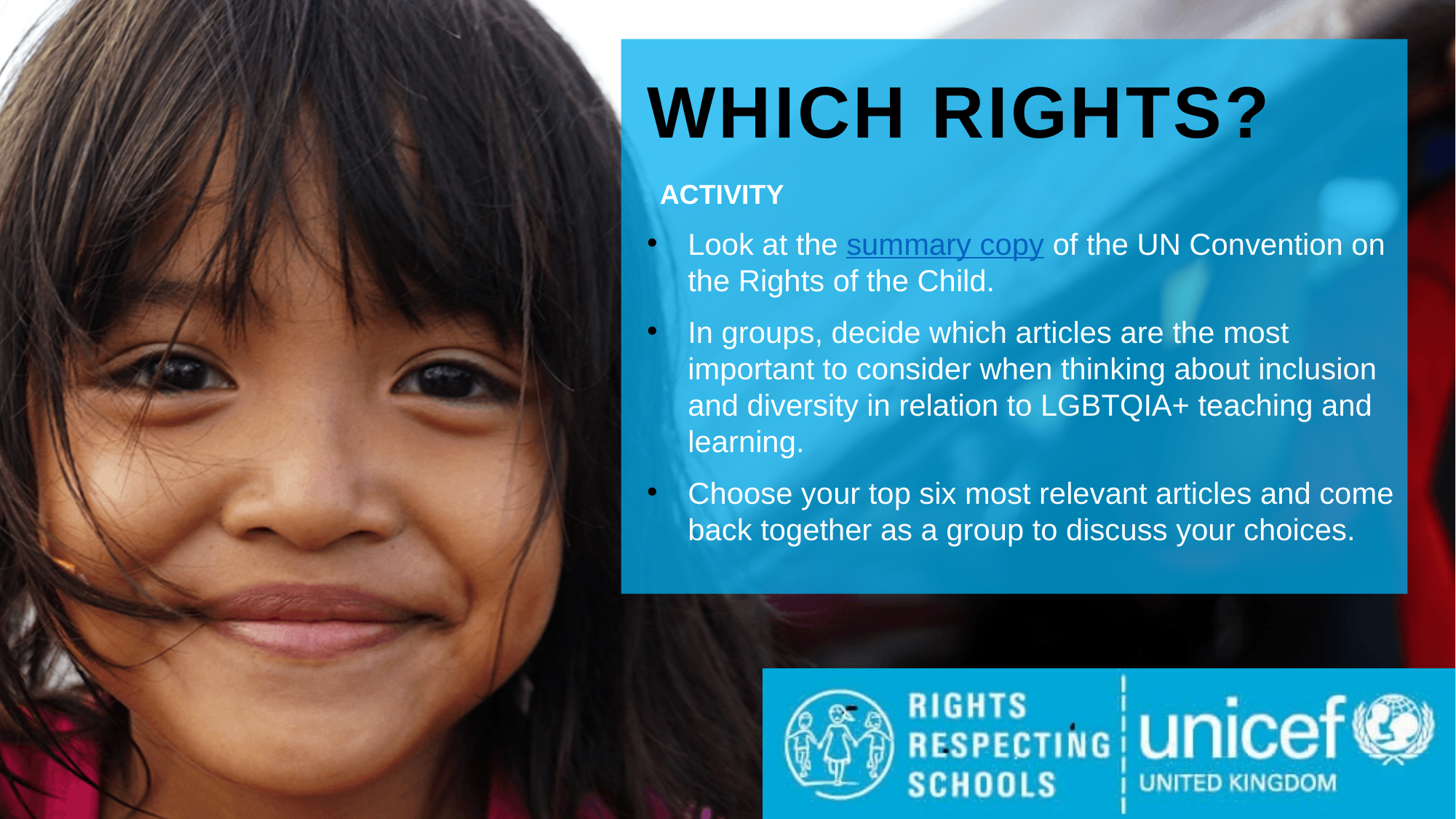

ACTIVITY
Look at the summary copy of the UN Convention on the Rights of the Child.
In groups, decide which articles are the most important to consider when thinking about inclusion and diversity in relation to LGBTQIA+ teaching and learning.
Choose your top six most relevant articles and come back together as a group to discuss your choices.

# Which rights?